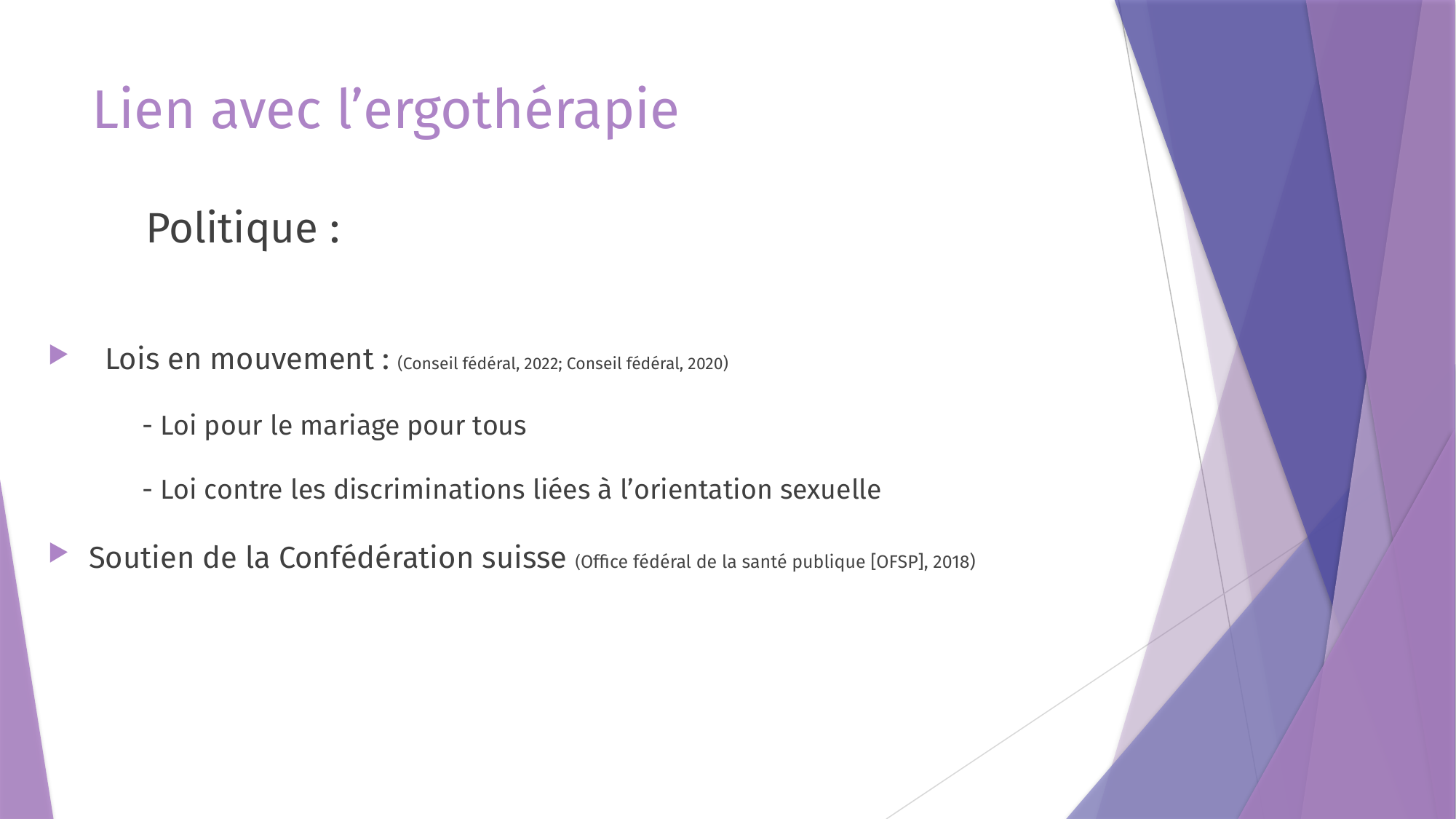

# Lien avec l’ergothérapie
Politique :
  Lois en mouvement : (Conseil fédéral, 2022; Conseil fédéral, 2020)
             - Loi pour le mariage pour tous
             - Loi contre les discriminations liées à l’orientation sexuelle
Soutien de la Confédération suisse (Office fédéral de la santé publique [OFSP], 2018)